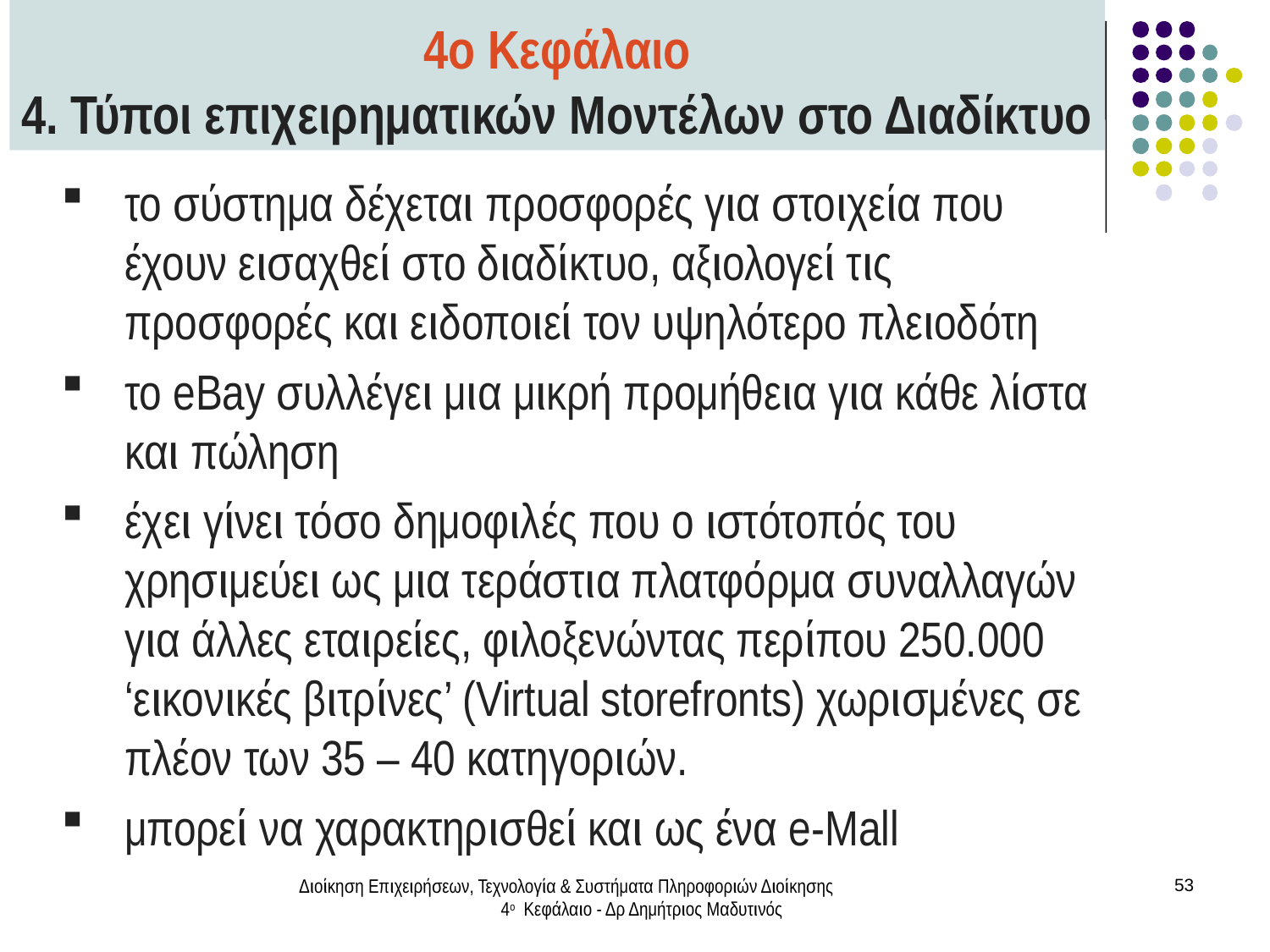

4ο Κεφάλαιο
4. Τύποι επιχειρηματικών Μοντέλων στο Διαδίκτυο
το σύστημα δέχεται προσφορές για στοιχεία που έχουν εισαχθεί στο διαδίκτυο, αξιολογεί τις προσφορές και ειδοποιεί τον υψηλότερο πλειοδότη
το eBay συλλέγει μια μικρή προμήθεια για κάθε λίστα και πώληση
έχει γίνει τόσο δημοφιλές που ο ιστότοπός του χρησιμεύει ως μια τεράστια πλατφόρμα συναλλαγών για άλλες εταιρείες, φιλοξενώντας περίπου 250.000 ‘εικονικές βιτρίνες’ (Virtual storefronts) χωρισμένες σε πλέον των 35 – 40 κατηγοριών.
μπορεί να χαρακτηρισθεί και ως ένα e-Mall
Διοίκηση Επιχειρήσεων, Τεχνολογία & Συστήματα Πληροφοριών Διοίκησης                                   4ο  Κεφάλαιο - Δρ Δημήτριος Μαδυτινός
53